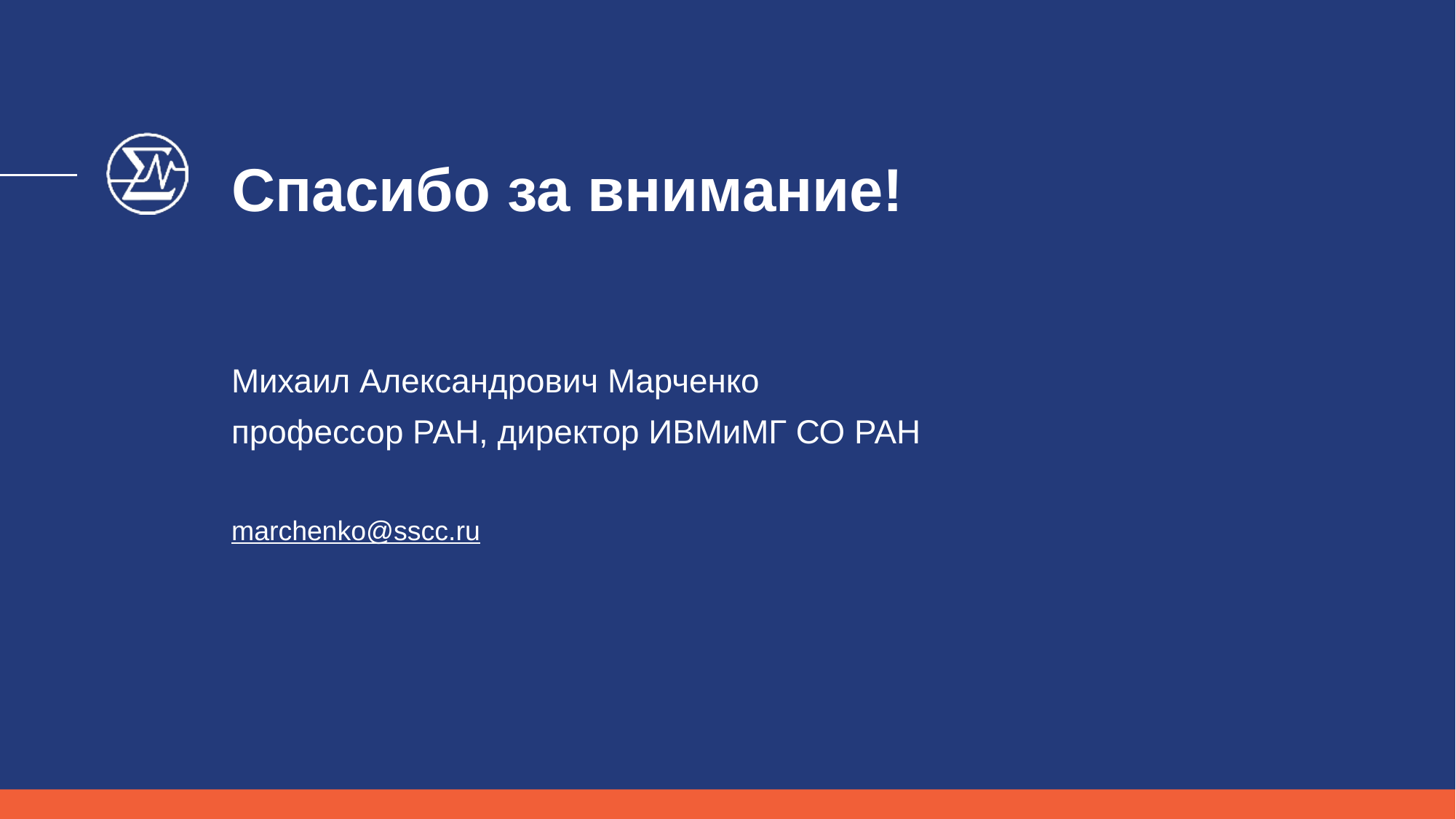

# Спасибо за внимание!
Михаил Александрович Марченко
профессор РАН, директор ИВМиМГ СО РАН

marchenko@sscc.ru